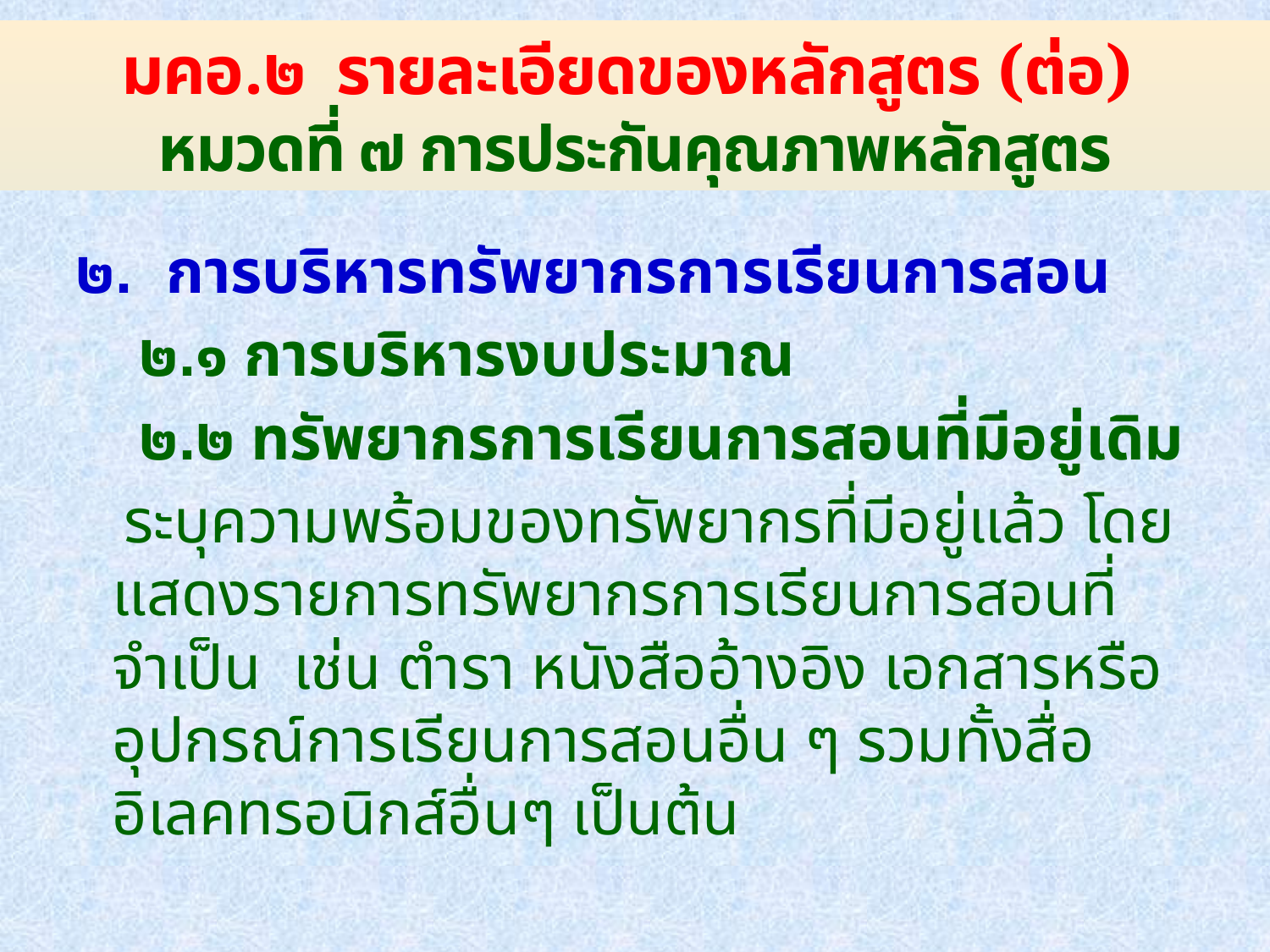

# มคอ.๒  รายละเอียดของหลักสูตร (ต่อ) หมวดที่ ๗ การประกันคุณภาพหลักสูตร
๒.  การบริหารทรัพยากรการเรียนการสอน
    ๒.๑ การบริหารงบประมาณ
    ๒.๒ ทรัพยากรการเรียนการสอนที่มีอยู่เดิม
   ระบุความพร้อมของทรัพยากรที่มีอยู่แล้ว โดยแสดงรายการทรัพยากรการเรียนการสอนที่จำเป็น  เช่น ตำรา หนังสืออ้างอิง เอกสารหรืออุปกรณ์การเรียนการสอนอื่น ๆ รวมทั้งสื่ออิเลคทรอนิกส์อื่นๆ เป็นต้น